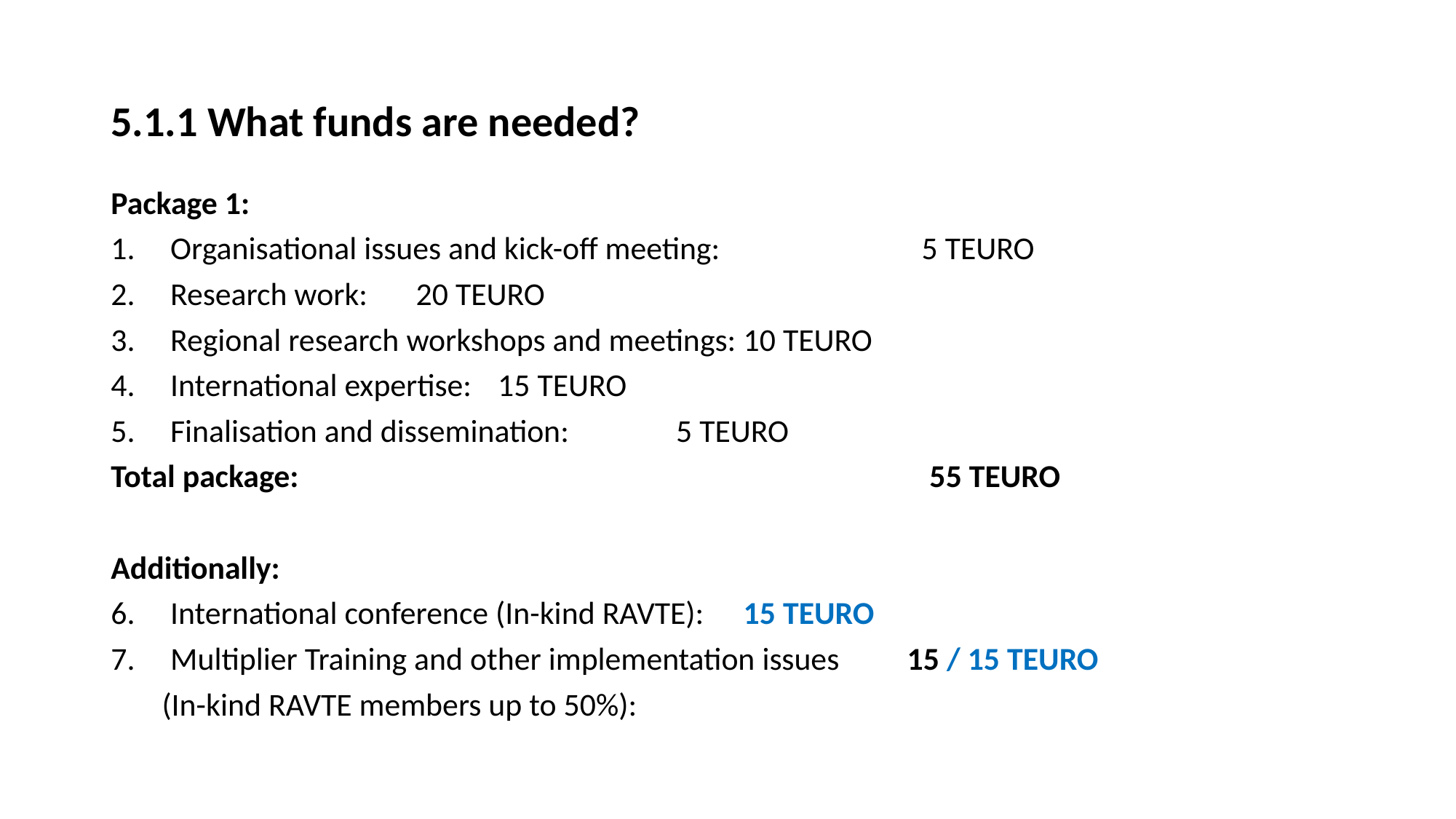

# 5.1.1 What funds are needed?
Package 1:
Organisational issues and kick-off meeting:		 	  	  5 TEURO
Research work: 							20 TEURO
Regional research workshops and meetings:				10 TEURO
International expertise:						15 TEURO
Finalisation and dissemination: 			 		  5 TEURO
Total package:								55 TEURO

Additionally:
International conference (In-kind RAVTE):				15 TEURO
Multiplier Training and other implementation issues			15 / 15 TEURO
       (In-kind RAVTE members up to 50%):